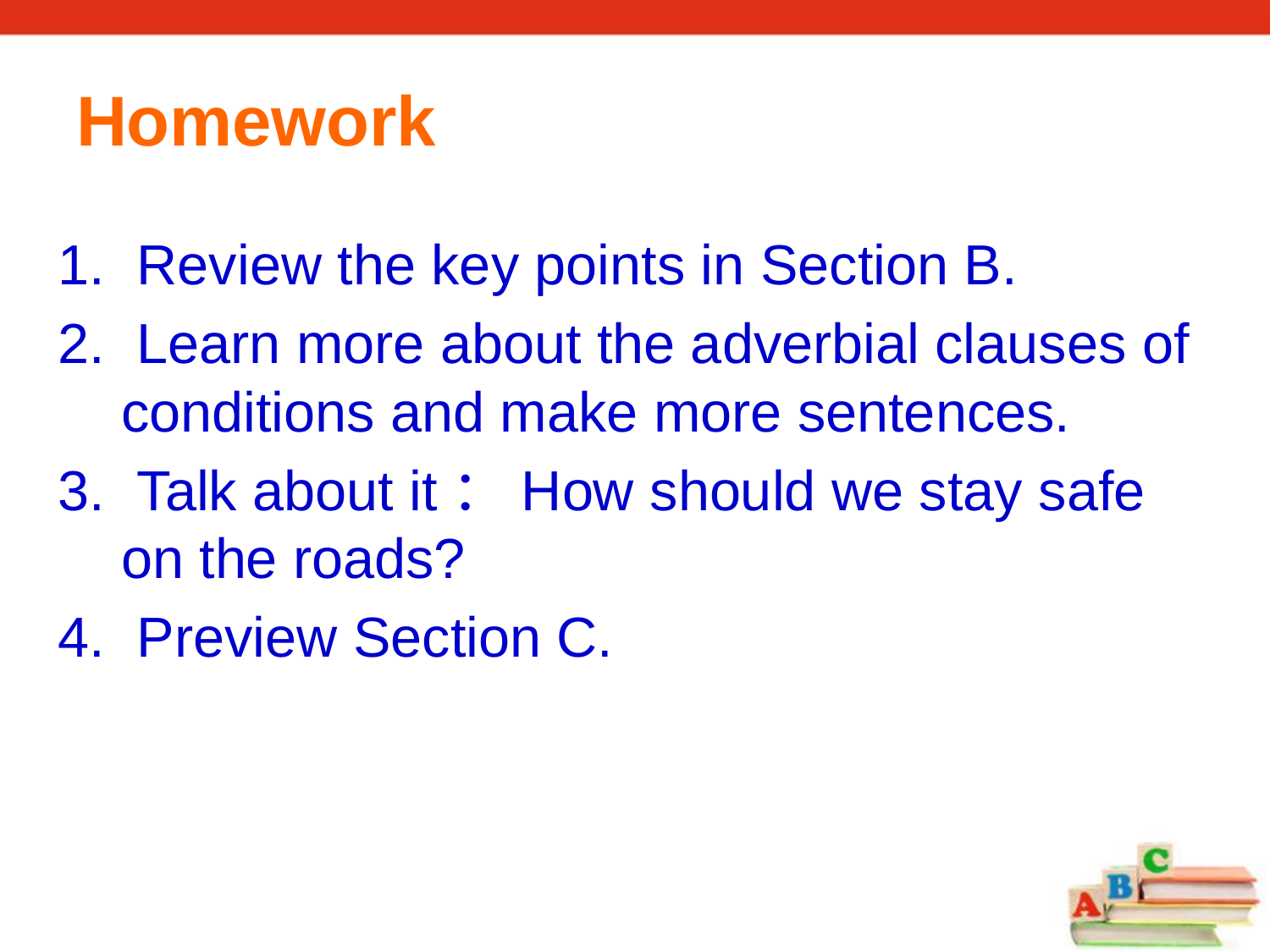

# Homework
 Review the key points in Section B.
 Learn more about the adverbial clauses of conditions and make more sentences.
 Talk about it：How should we stay safe on the roads?
 Preview Section C.